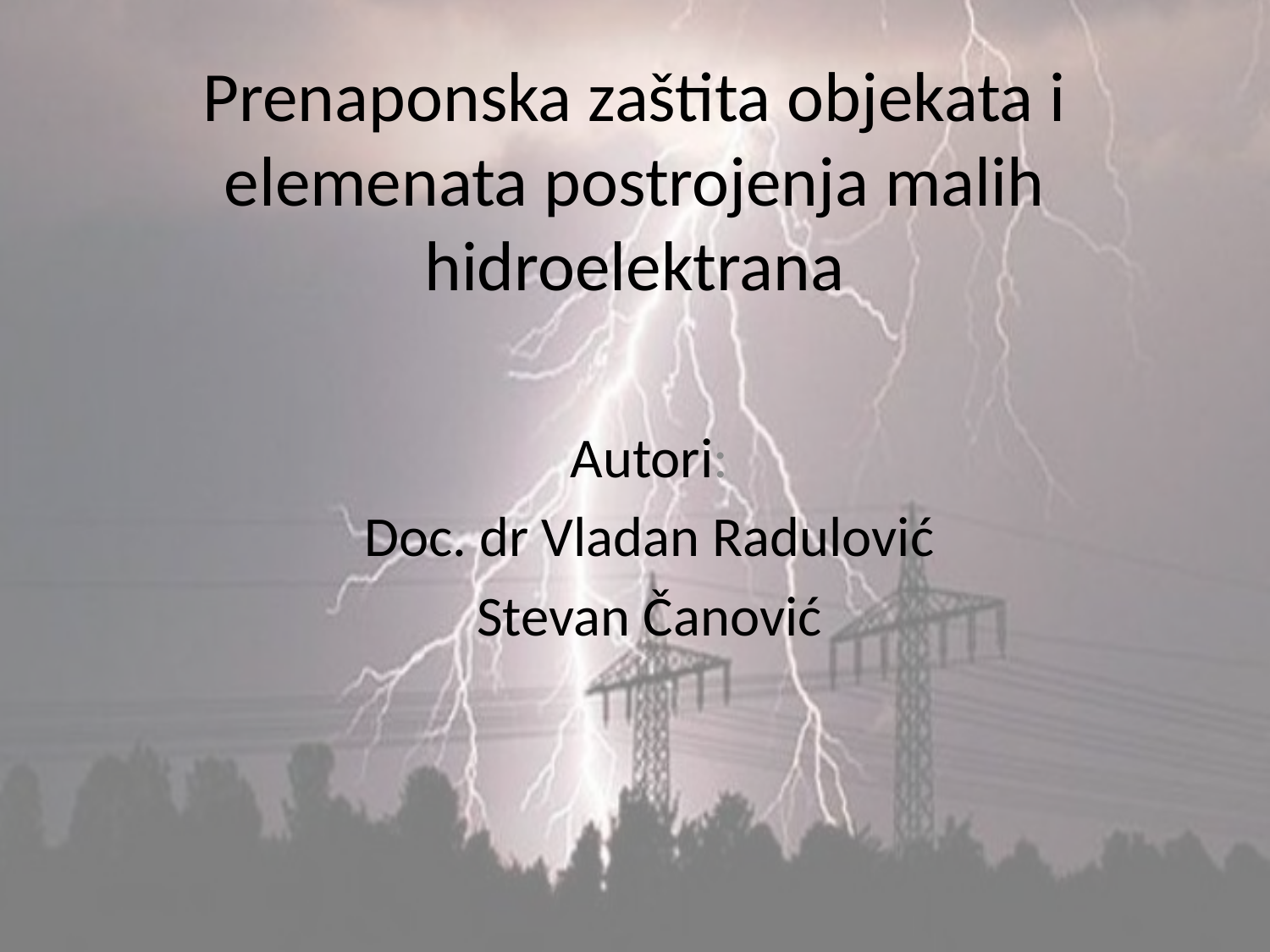

# Prenaponska zaštita objekata i elemenata postrojenja malih hidroelektrana

Autori:
Doc. dr Vladan Radulović
Stevan Čanović